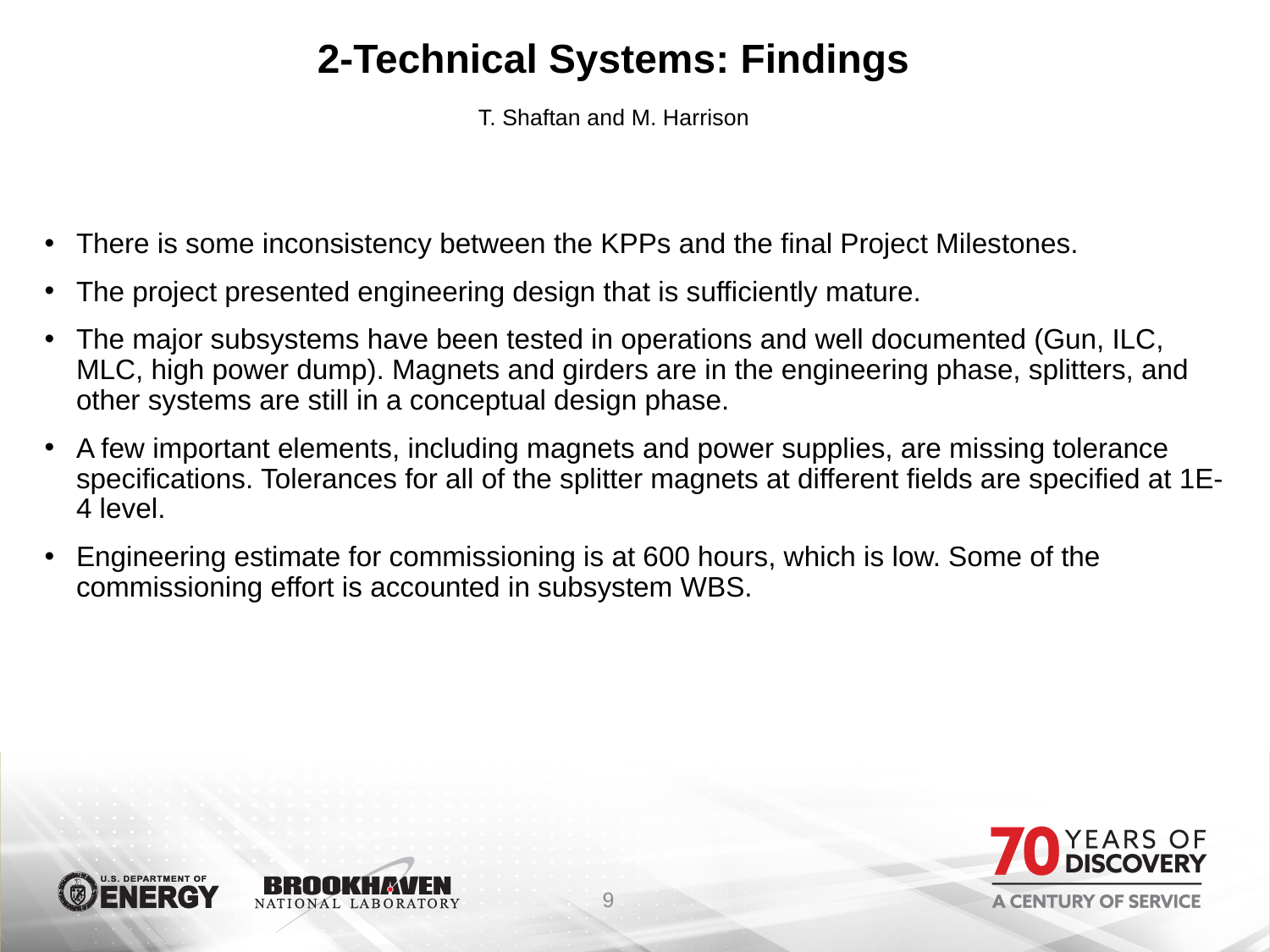

# 2-Technical Systems: Findings T. Shaftan and M. Harrison
There is some inconsistency between the KPPs and the final Project Milestones.
The project presented engineering design that is sufficiently mature.
The major subsystems have been tested in operations and well documented (Gun, ILC, MLC, high power dump). Magnets and girders are in the engineering phase, splitters, and other systems are still in a conceptual design phase.
A few important elements, including magnets and power supplies, are missing tolerance specifications. Tolerances for all of the splitter magnets at different fields are specified at 1E-4 level.
Engineering estimate for commissioning is at 600 hours, which is low. Some of the commissioning effort is accounted in subsystem WBS.

9